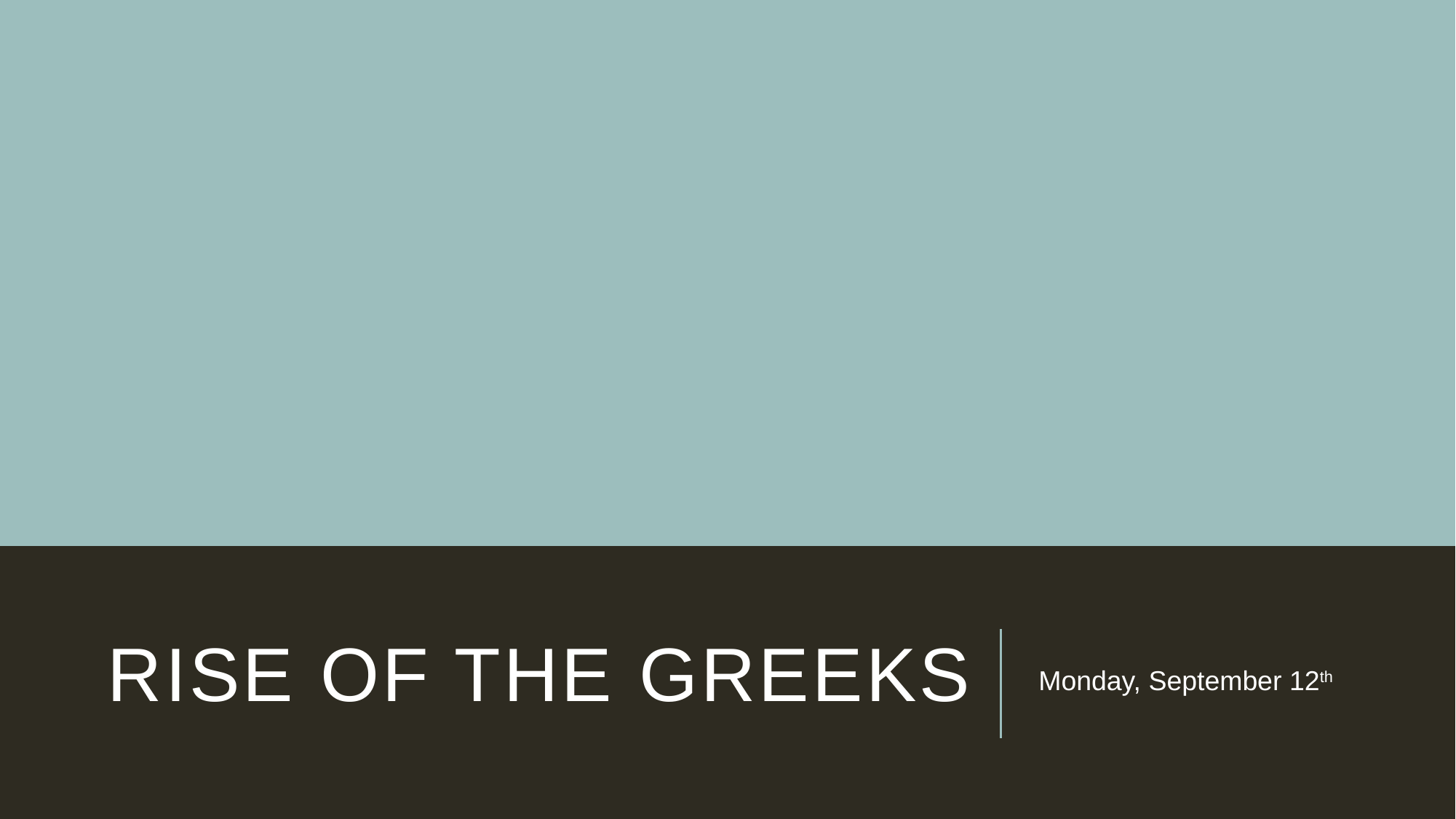

# Rise of the Greeks
Monday, September 12th